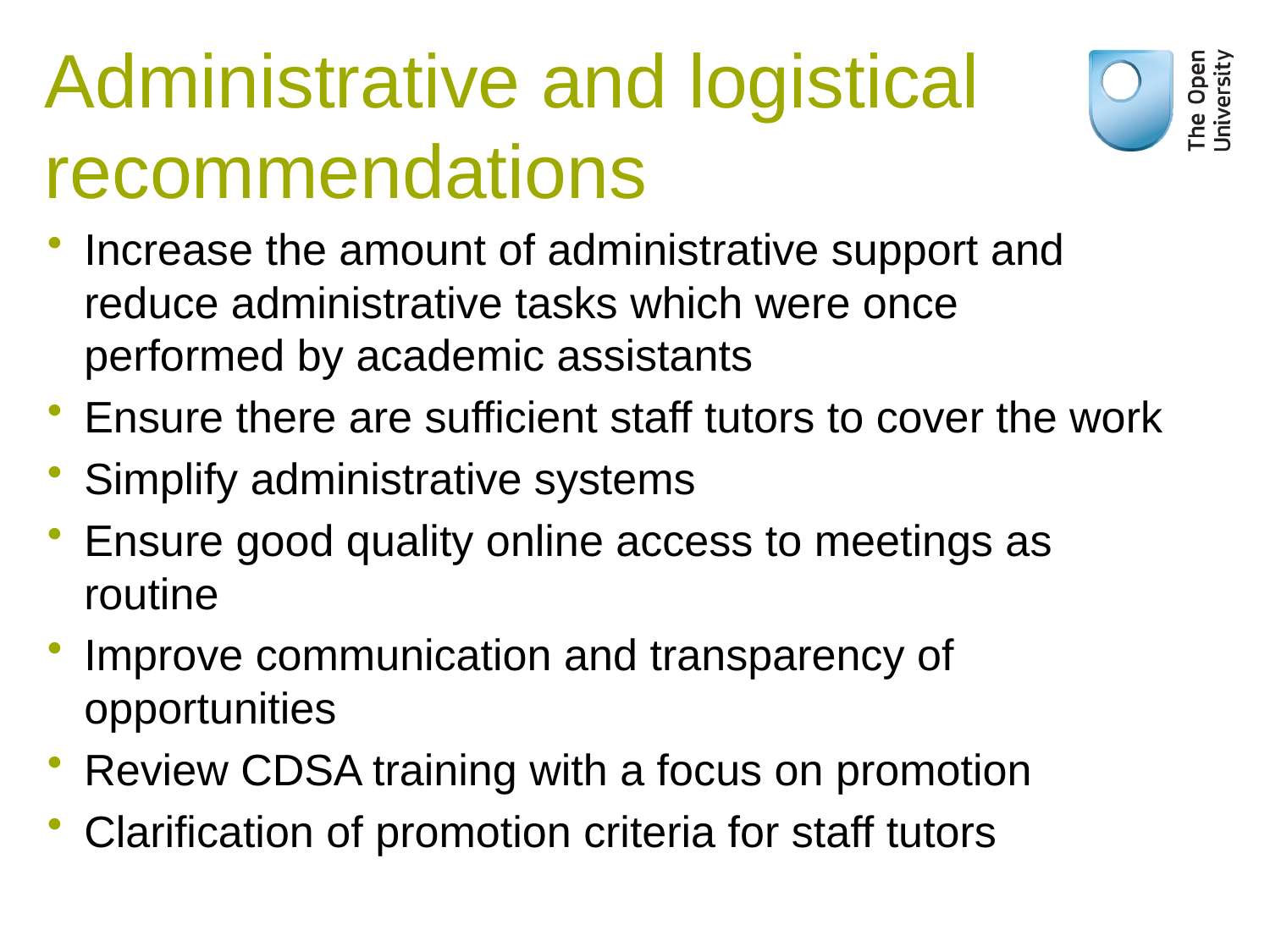

# Administrative and logistical recommendations
Increase the amount of administrative support and reduce administrative tasks which were once performed by academic assistants
Ensure there are sufficient staff tutors to cover the work
Simplify administrative systems
Ensure good quality online access to meetings as routine
Improve communication and transparency of opportunities
Review CDSA training with a focus on promotion
Clarification of promotion criteria for staff tutors